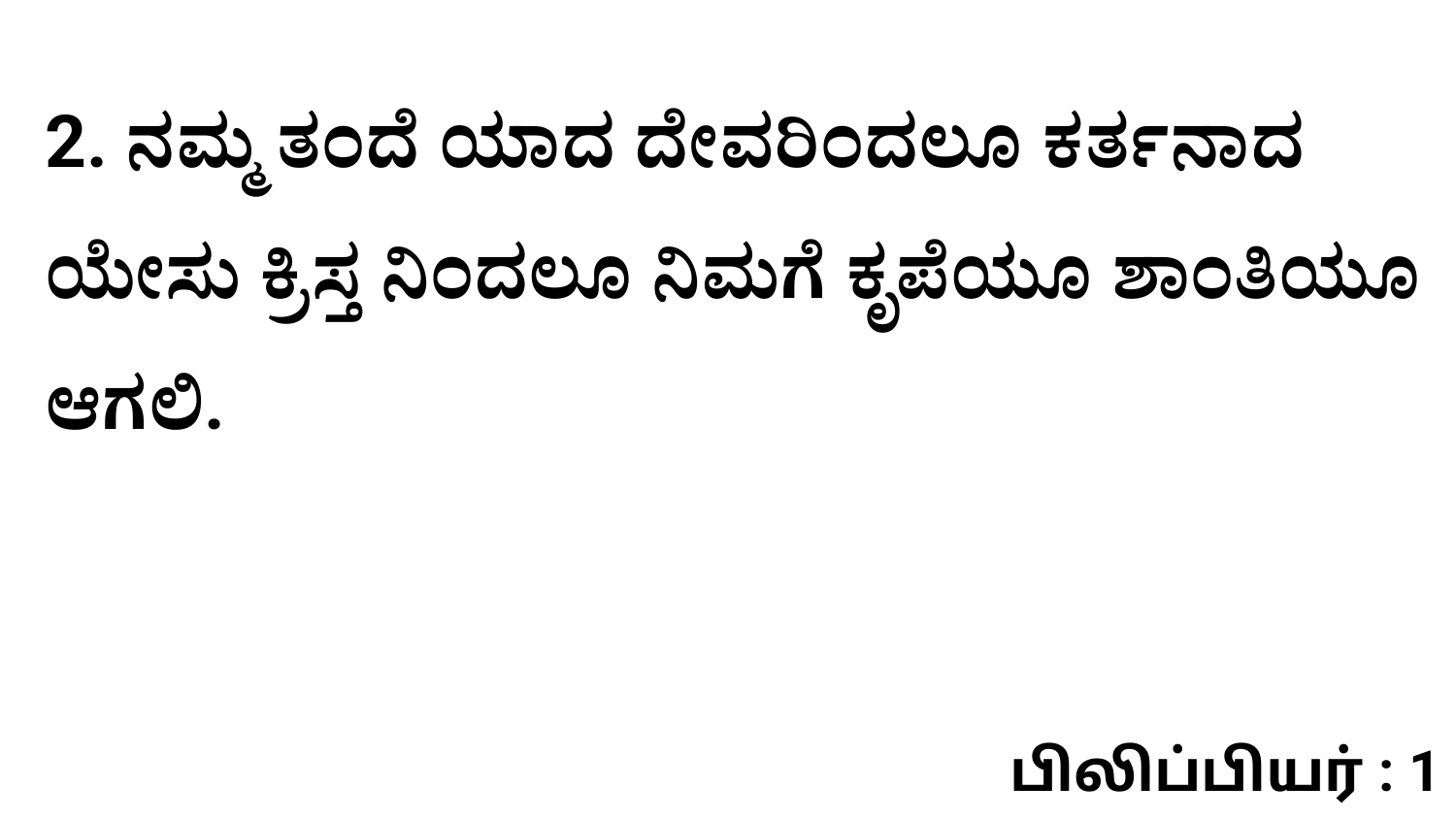

2. ನಮ್ಮ ತಂದೆ ಯಾದ ದೇವರಿಂದಲೂ ಕರ್ತನಾದ ಯೇಸು ಕ್ರಿಸ್ತ ನಿಂದಲೂ ನಿಮಗೆ ಕೃಪೆಯೂ ಶಾಂತಿಯೂ ಆಗಲಿ.
பிலிப்பியர் : 1